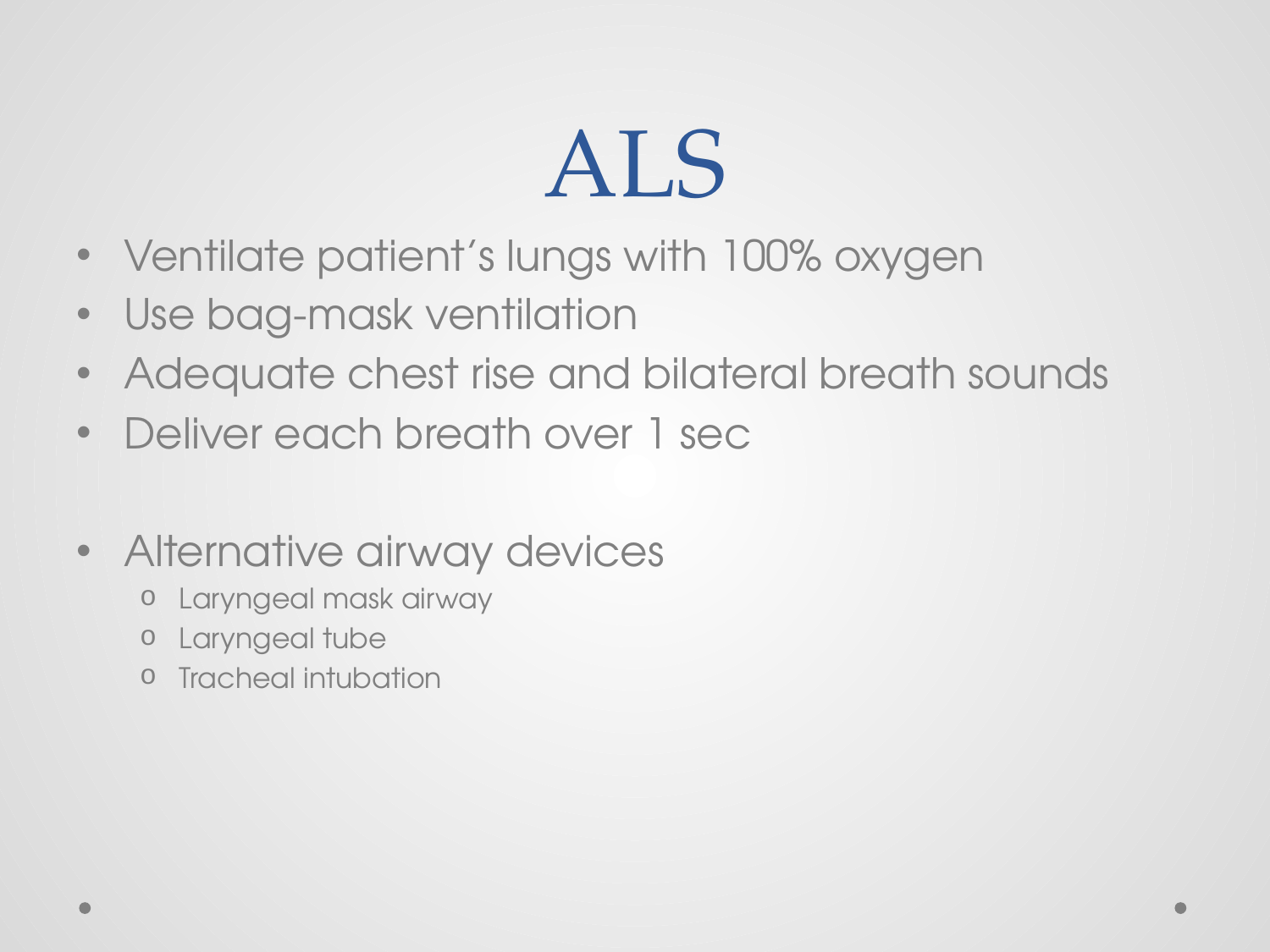

# ALS
Ventilate patient’s lungs with 100% oxygen
Use bag-mask ventilation
Adequate chest rise and bilateral breath sounds
Deliver each breath over 1 sec

Alternative airway devices
Laryngeal mask airway
Laryngeal tube
Tracheal intubation